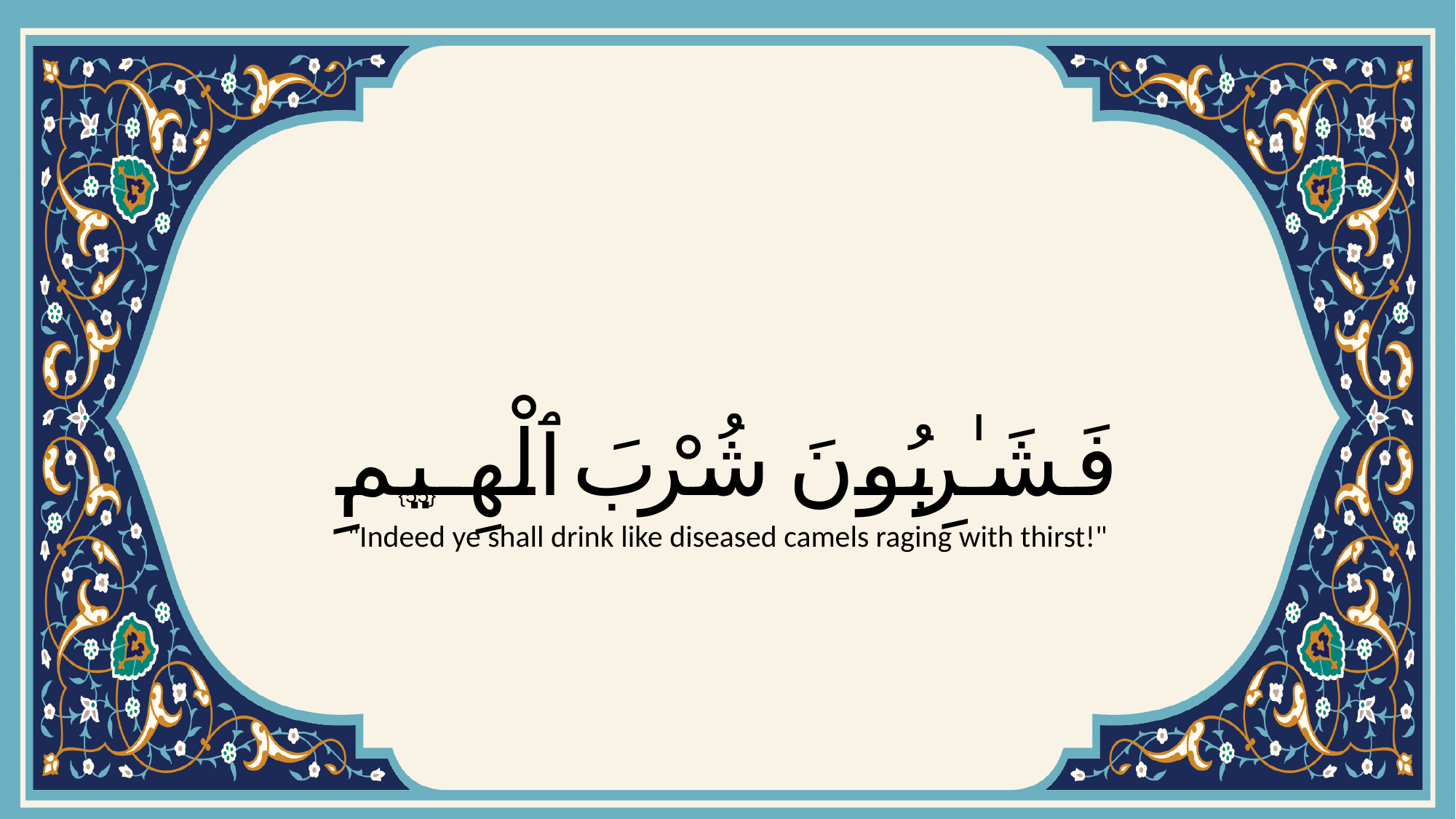

# فَشَـٰرِبُونَ شُرْبَ ٱلْهِيمِ
{55}
"Indeed ye shall drink like diseased camels raging with thirst!"